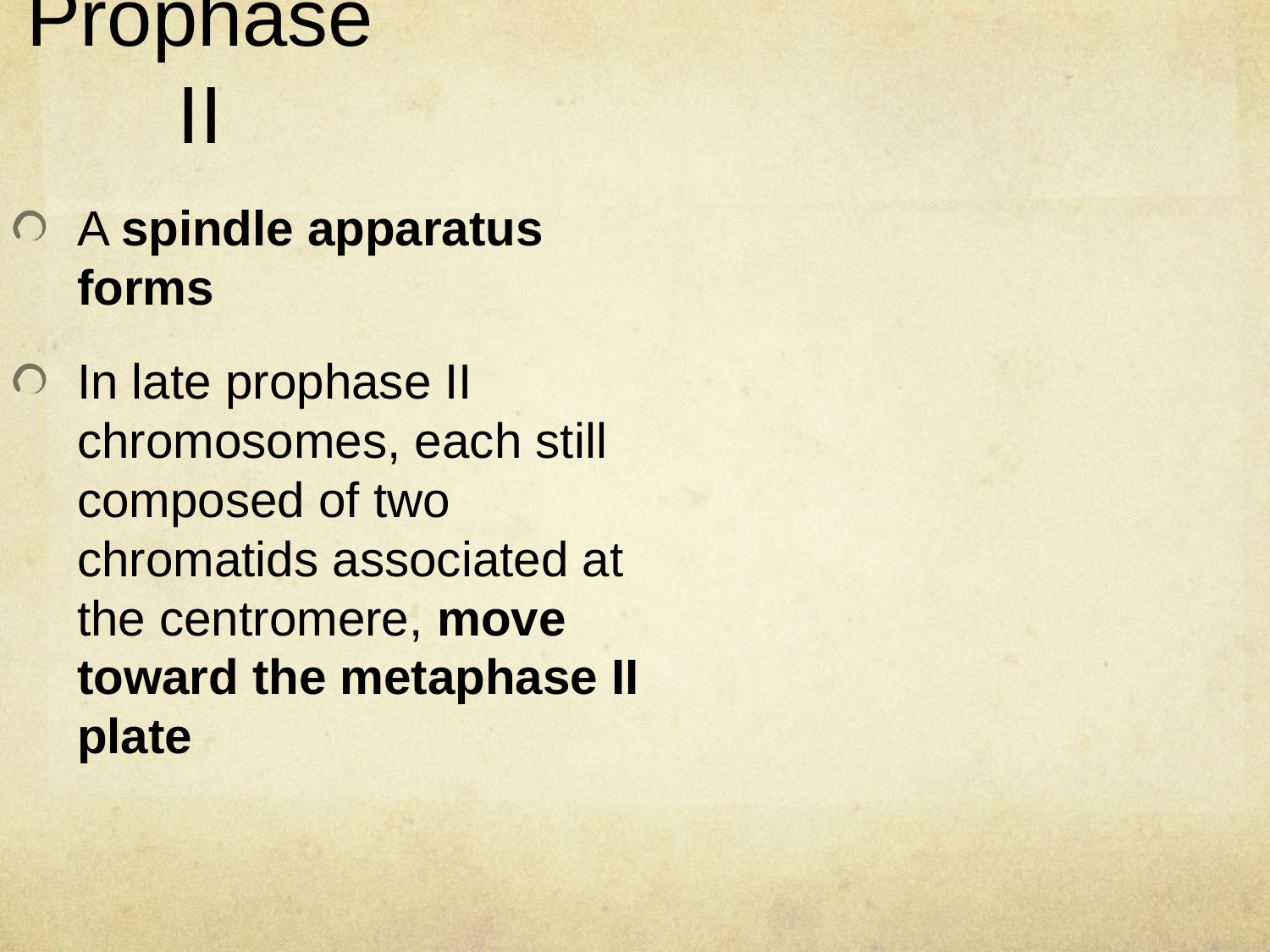

# Prophase II
A spindle apparatus forms
In late prophase II chromosomes, each still composed of two chromatids associated at the centromere, move toward the metaphase II plate